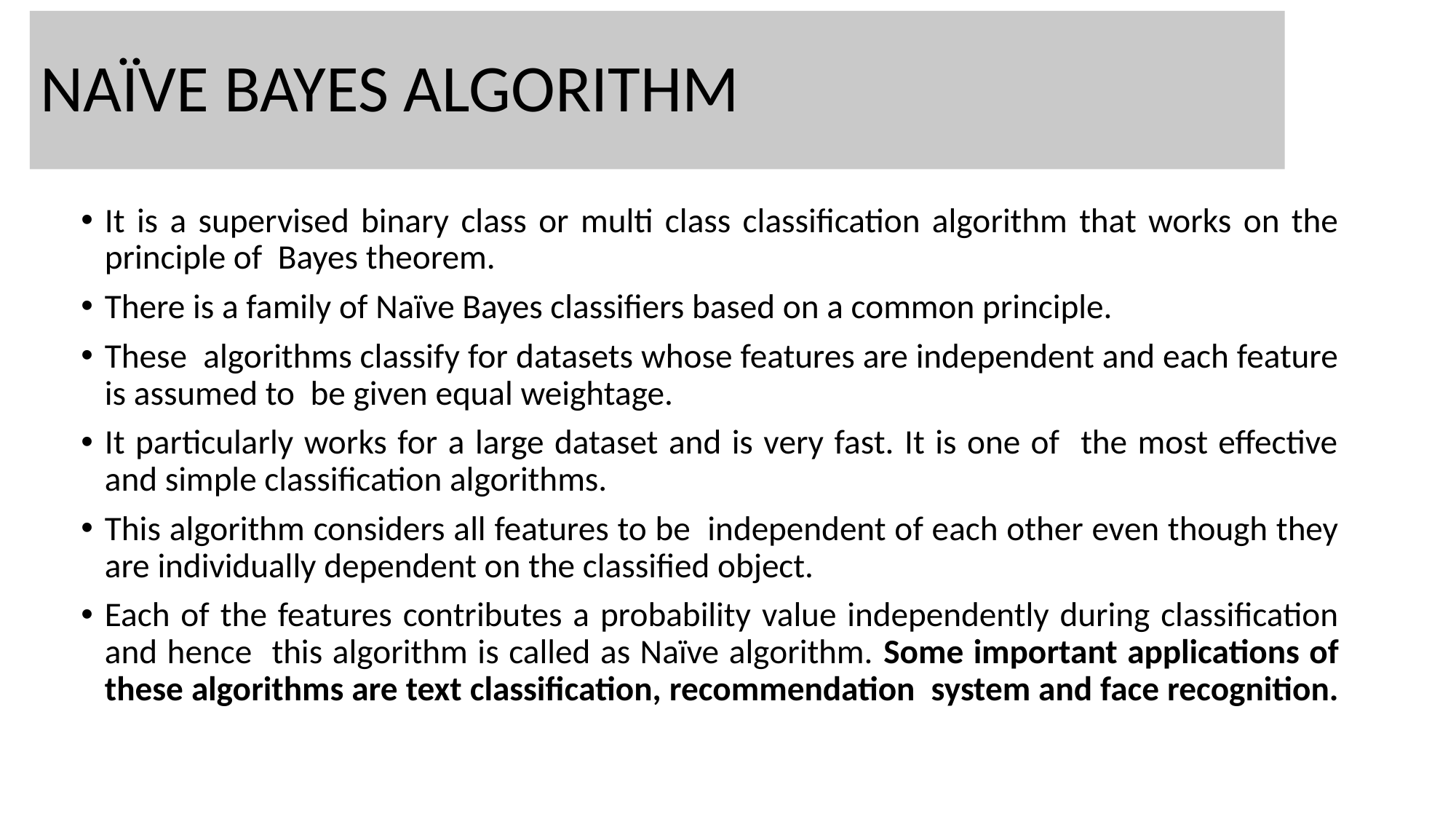

# NAÏVE BAYES ALGORITHM
It is a supervised binary class or multi class classification algorithm that works on the principle of  Bayes theorem.
There is a family of Naïve Bayes classifiers based on a common principle.
These  algorithms classify for datasets whose features are independent and each feature is assumed to  be given equal weightage.
It particularly works for a large dataset and is very fast. It is one of  the most effective and simple classification algorithms.
This algorithm considers all features to be  independent of each other even though they are individually dependent on the classified object.
Each of the features contributes a probability value independently during classification and hence  this algorithm is called as Naïve algorithm. Some important applications of these algorithms are text classification, recommendation  system and face recognition.